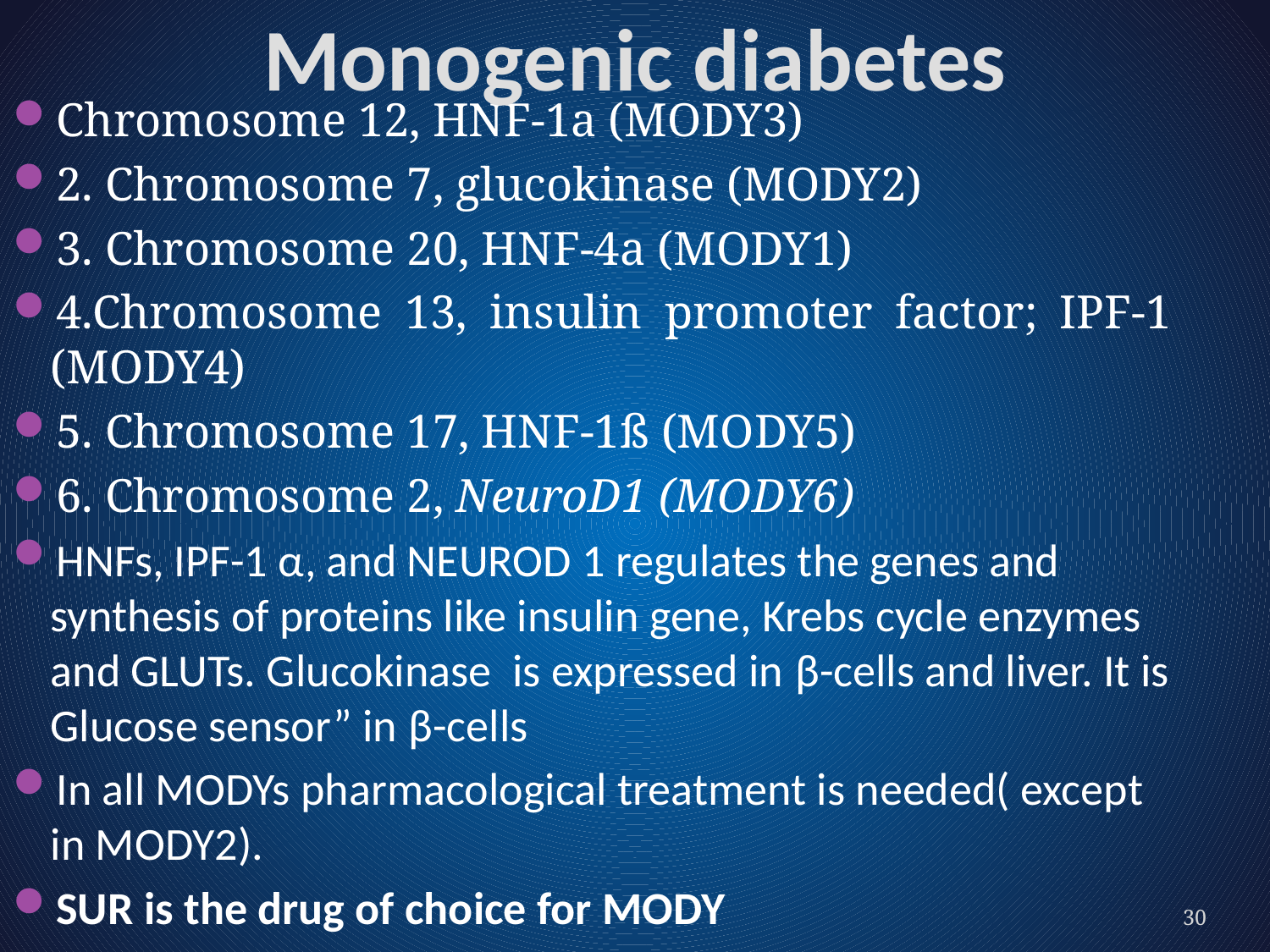

# Monogenic diabetes
Chromosome 12, HNF-1a (MODY3)
2. Chromosome 7, glucokinase (MODY2)
3. Chromosome 20, HNF-4a (MODY1)
4.Chromosome 13, insulin promoter factor; IPF-1 (MODY4)
5. Chromosome 17, HNF-1ß (MODY5)
6. Chromosome 2, NeuroD1 (MODY6)
HNFs, IPF-1 α, and NEUROD 1 regulates the genes and synthesis of proteins like insulin gene, Krebs cycle enzymes and GLUTs. Glucokinase  is expressed in β-cells and liver. It is Glucose sensor” in β-cells
In all MODYs pharmacological treatment is needed( except in MODY2).
SUR is the drug of choice for MODY

30